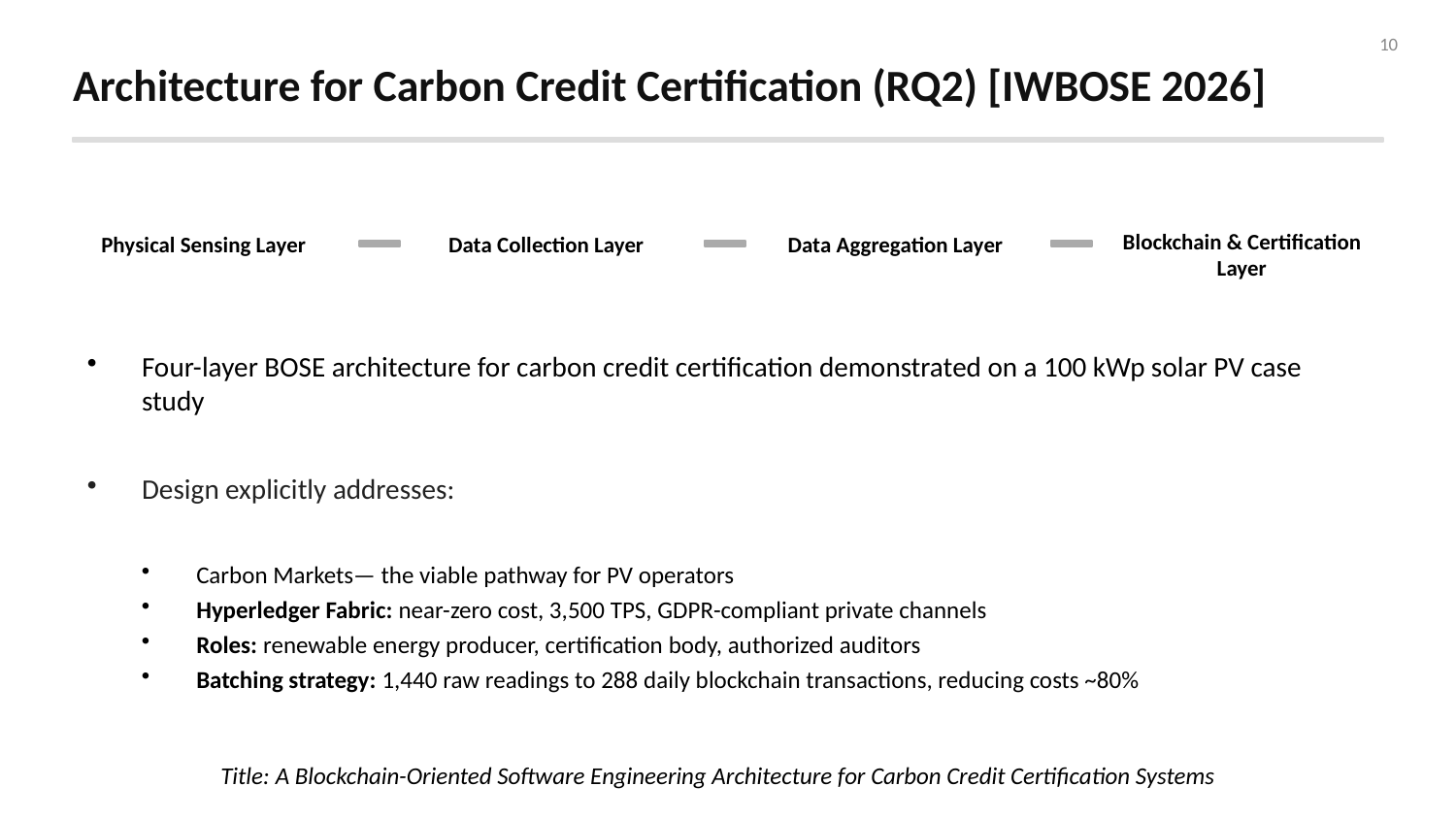

10
Architecture for Carbon Credit Certification (RQ2) [IWBOSE 2026]

Physical Sensing Layer
Data Collection Layer
Data Aggregation Layer
Blockchain & Certification Layer

Four-layer BOSE architecture for carbon credit certification demonstrated on a 100 kWp solar PV case study

Design explicitly addresses:

Carbon Markets— the viable pathway for PV operators
Hyperledger Fabric: near-zero cost, 3,500 TPS, GDPR-compliant private channels
Roles: renewable energy producer, certification body, authorized auditors
Batching strategy: 1,440 raw readings to 288 daily blockchain transactions, reducing costs ~80%
Title: A Blockchain-Oriented Software Engineering Architecture for Carbon Credit Certification Systems